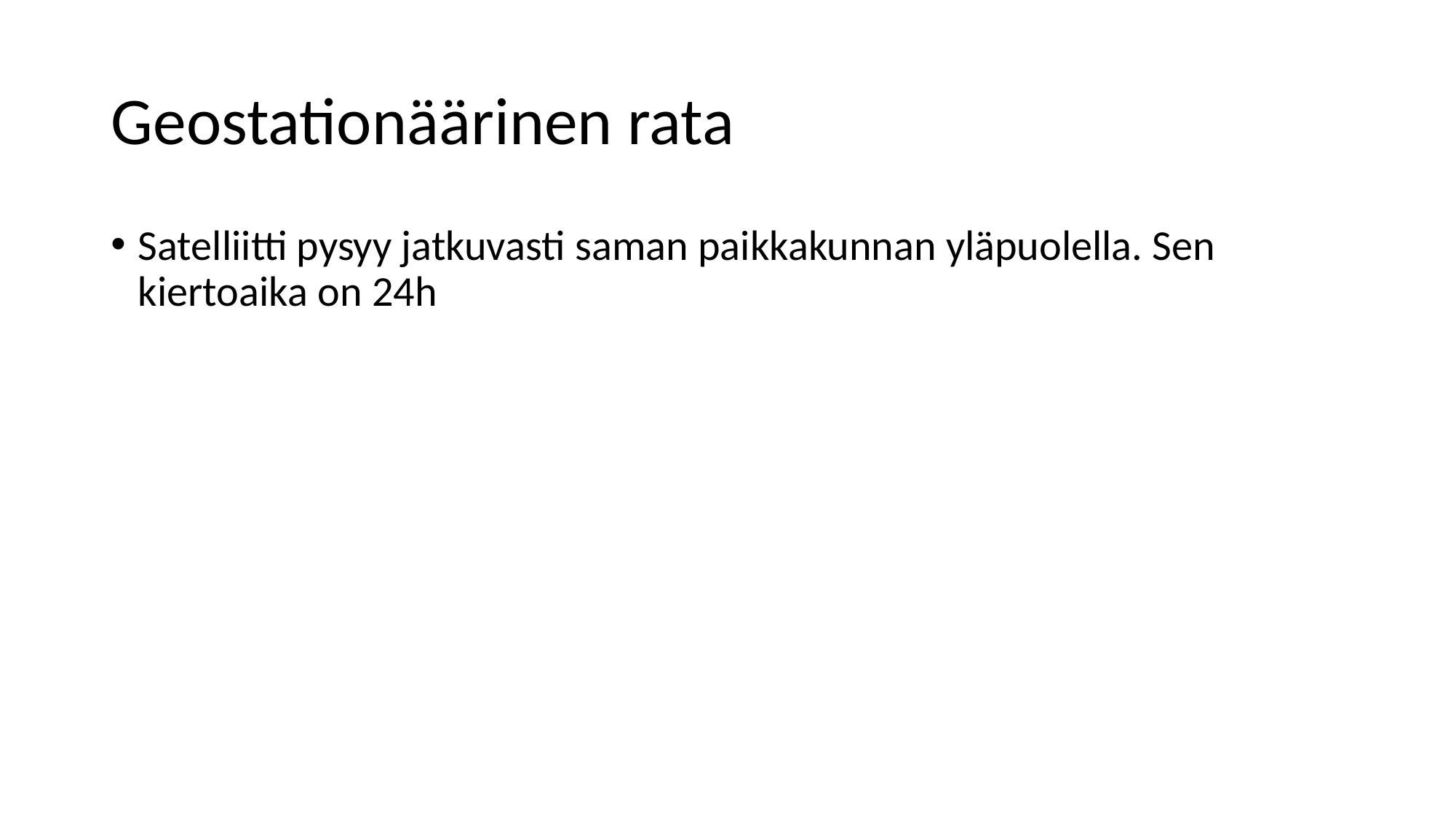

# Geostationäärinen rata
Satelliitti pysyy jatkuvasti saman paikkakunnan yläpuolella. Sen kiertoaika on 24h